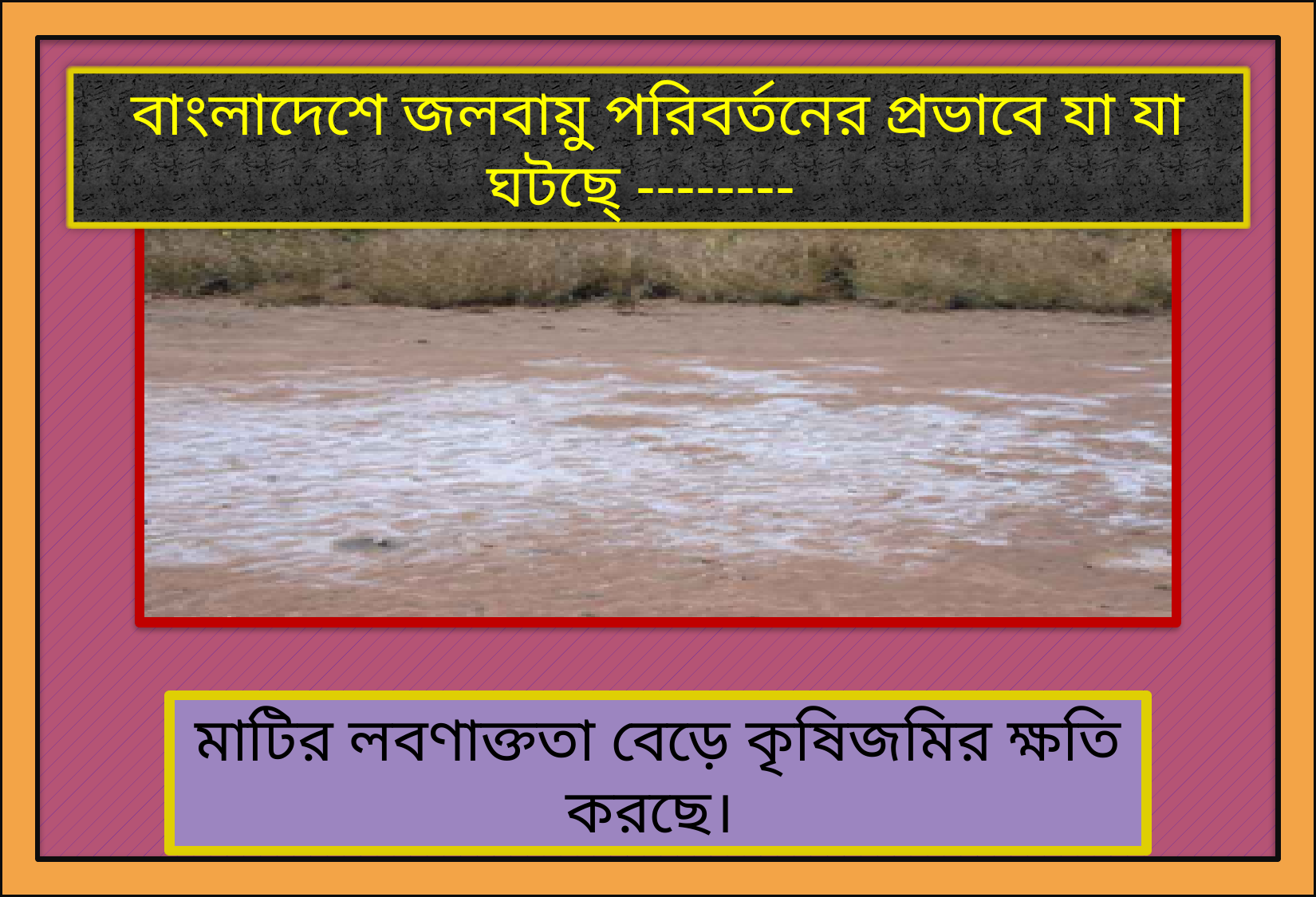

বাংলাদেশে জলবায়ু পরিবর্তনের প্রভাবে যা যা ঘটছে্‌ --------

মাটির লবণাক্ততা বেড়ে কৃষিজমির ক্ষতি করছে।